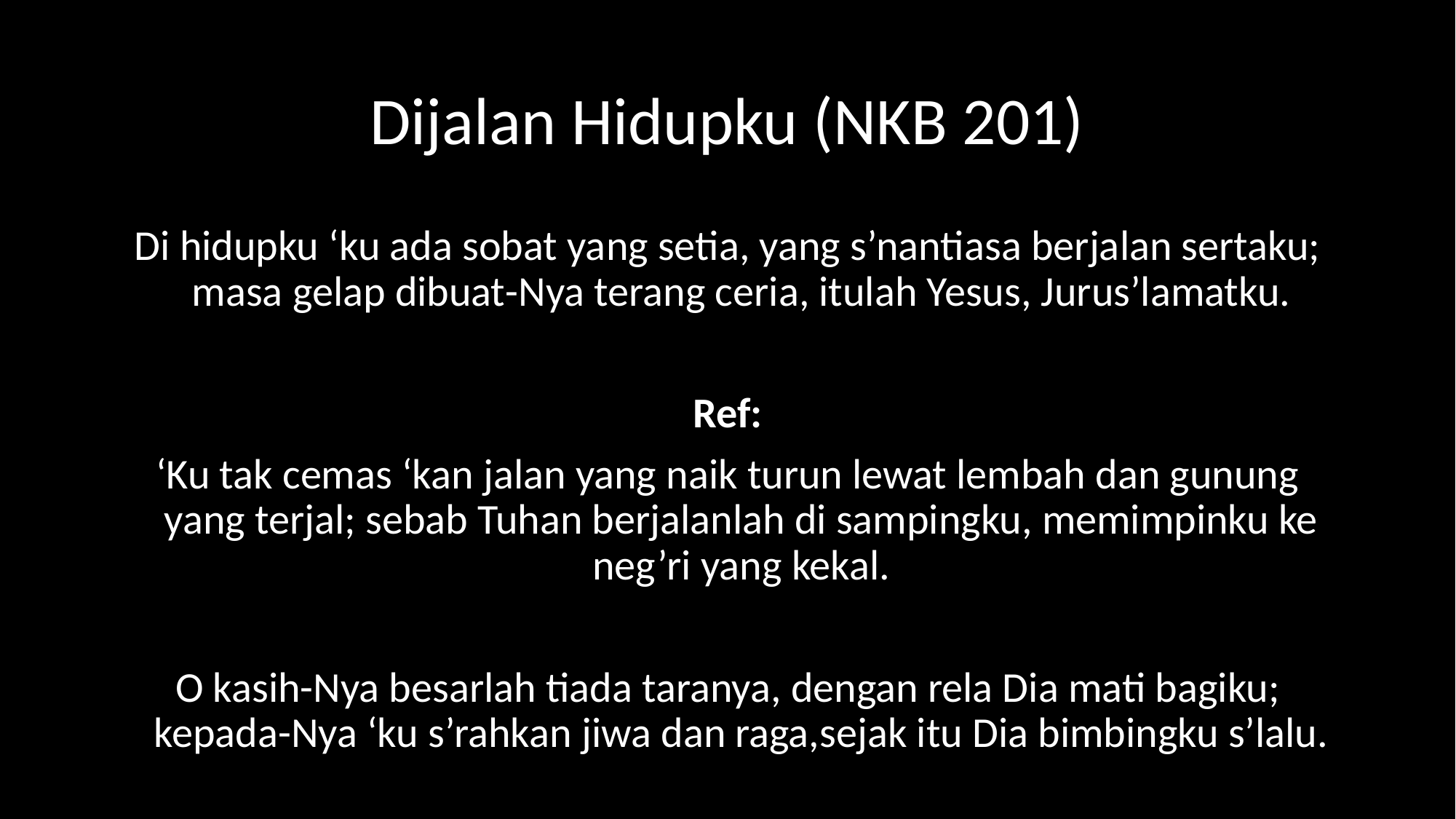

# Dijalan Hidupku (NKB 201)
Di hidupku ‘ku ada sobat yang setia, yang s’nantiasa berjalan sertaku; masa gelap dibuat-Nya terang ceria, itulah Yesus, Jurus’lamatku.

Ref:
‘Ku tak cemas ‘kan jalan yang naik turun lewat lembah dan gunung yang terjal; sebab Tuhan berjalanlah di sampingku, memimpinku ke neg’ri yang kekal.

O kasih-Nya besarlah tiada taranya, dengan rela Dia mati bagiku; kepada-Nya ‘ku s’rahkan jiwa dan raga,sejak itu Dia bimbingku s’lalu.